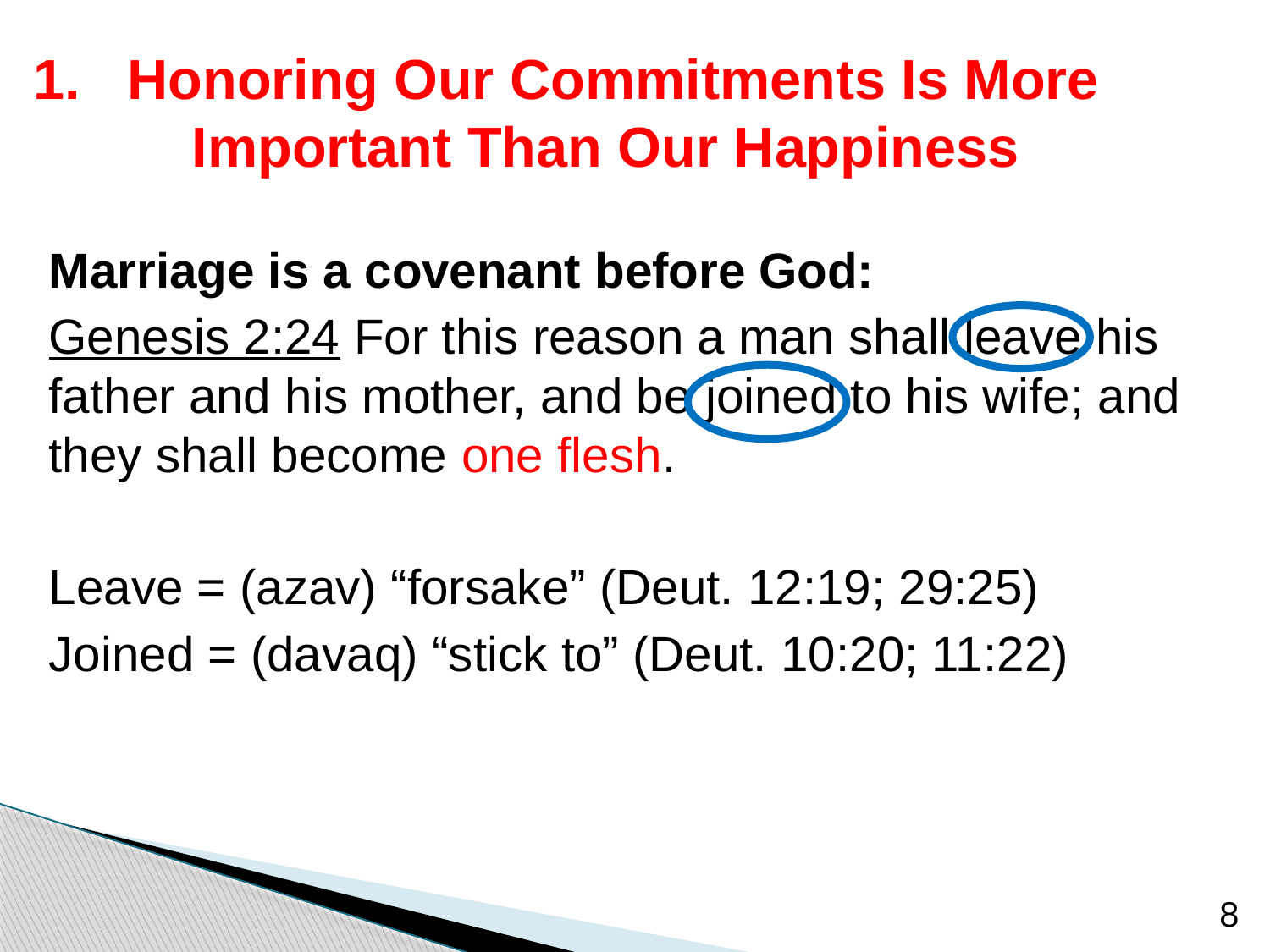

# 1.   Honoring Our Commitments Is More Important Than Our Happiness
Marriage is a covenant before God:
Genesis 2:24 For this reason a man shall leave his father and his mother, and be joined to his wife; and they shall become one flesh.

Leave = (azav) “forsake” (Deut. 12:19; 29:25)
Joined = (davaq) “stick to” (Deut. 10:20; 11:22)

8